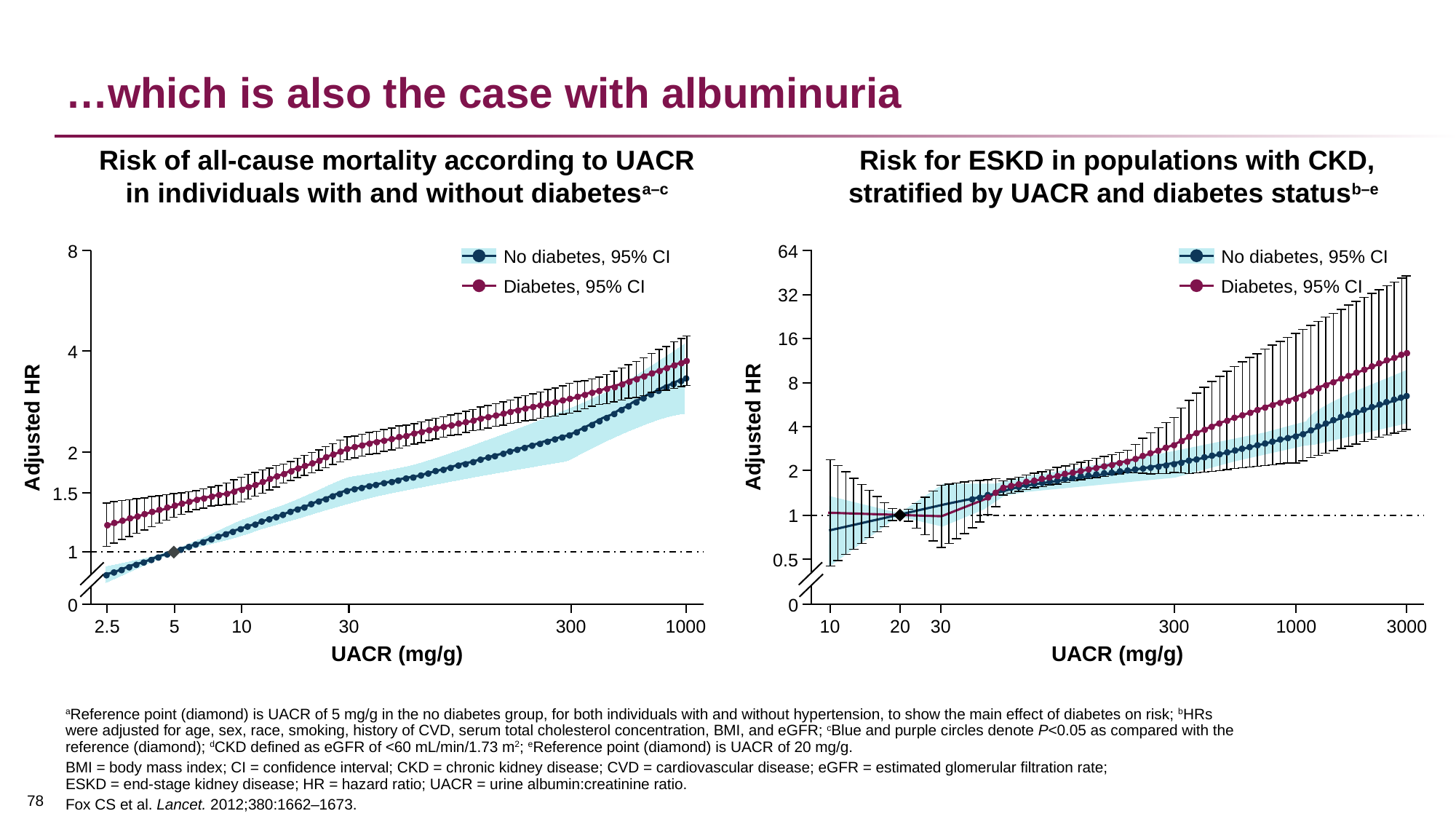

# …which is also the case with albuminuria
Risk of all-cause mortality according to UACR
in individuals with and without diabetesa–c
Risk for ESKD in populations with CKD,
stratified by UACR and diabetes statusb–e
64
32
16
8
4
2
1
0.5

0
10
20
30
300
1000
3000
Adjusted HR
UACR (mg/g)

No diabetes, 95% CI

Diabetes, 95% CI

8
4
2
1.5
1

0
2.5
5
10
30
300
1000
Adjusted HR
UACR (mg/g)

No diabetes, 95% CI

Diabetes, 95% CI

aReference point (diamond) is UACR of 5 mg/g in the no diabetes group, for both individuals with and without hypertension, to show the main effect of diabetes on risk; bHRs were adjusted for age, sex, race, smoking, history of CVD, serum total cholesterol concentration, BMI, and eGFR; cBlue and purple circles denote P<0.05 as compared with the reference (diamond); dCKD defined as eGFR of <60 mL/min/1.73 m2; eReference point (diamond) is UACR of 20 mg/g.
BMI = body mass index; CI = confidence interval; CKD = chronic kidney disease; CVD = cardiovascular disease; eGFR = estimated glomerular filtration rate;
ESKD = end-stage kidney disease; HR = hazard ratio; UACR = urine albumin:creatinine ratio.
Fox CS et al. Lancet. 2012;380:1662–1673.
78